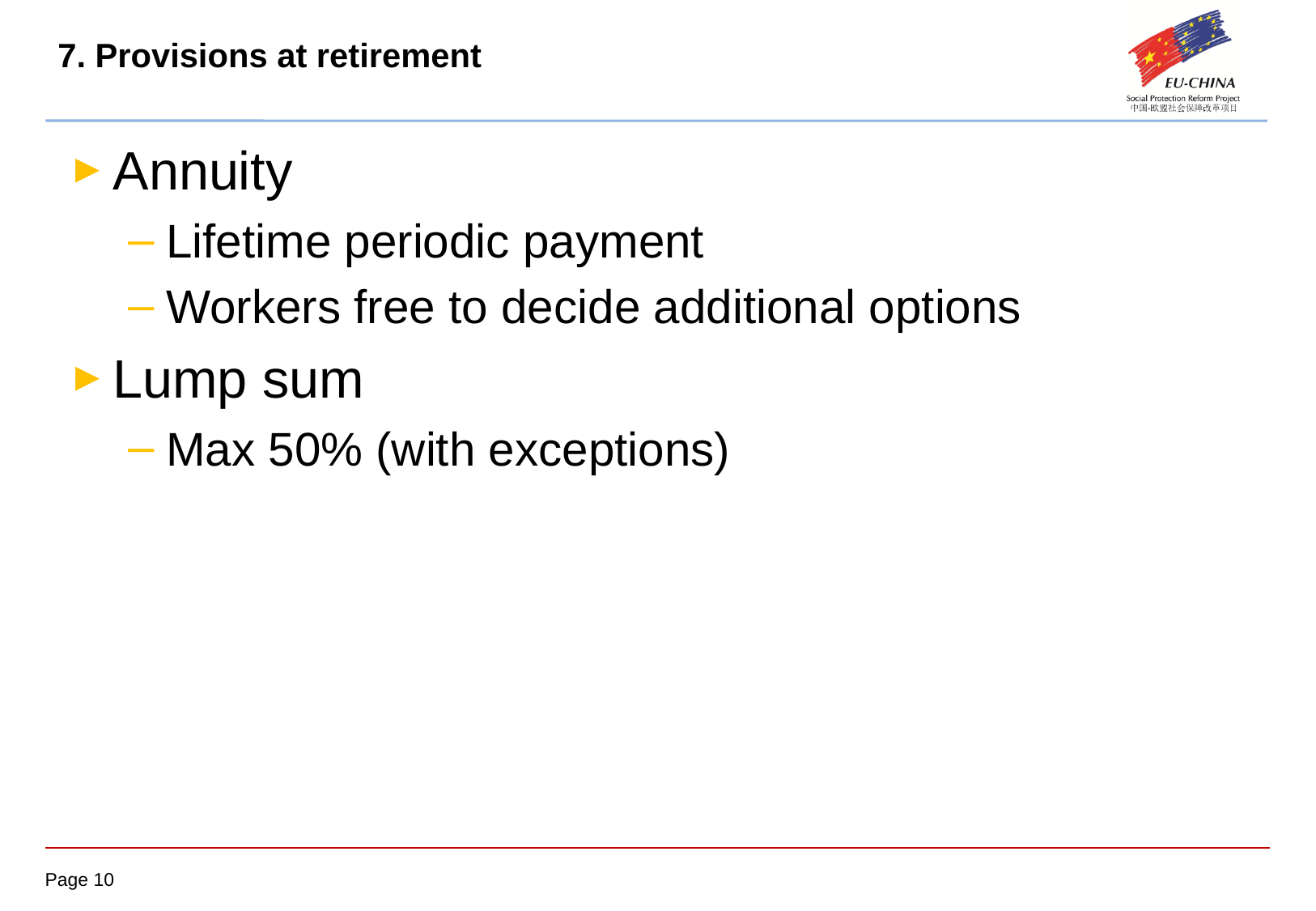

# 7. Provisions at retirement
Annuity
Lifetime periodic payment
Workers free to decide additional options
Lump sum
Max 50% (with exceptions)